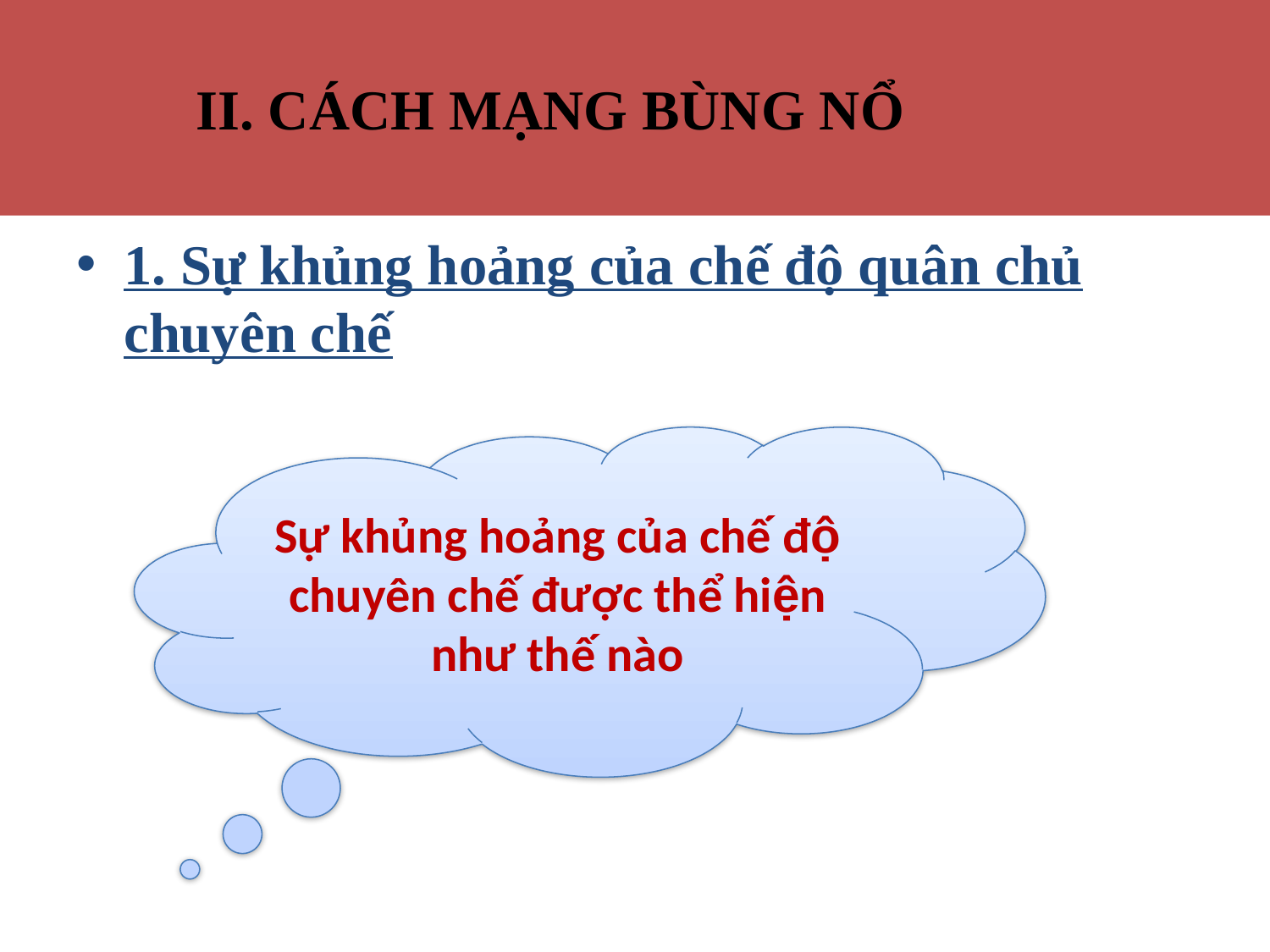

II. CÁCH MẠNG BÙNG NỔ

1. Sự khủng hoảng của chế độ quân chủ chuyên chế
Sự khủng hoảng của chế độ chuyên chế được thể hiện như thế nào